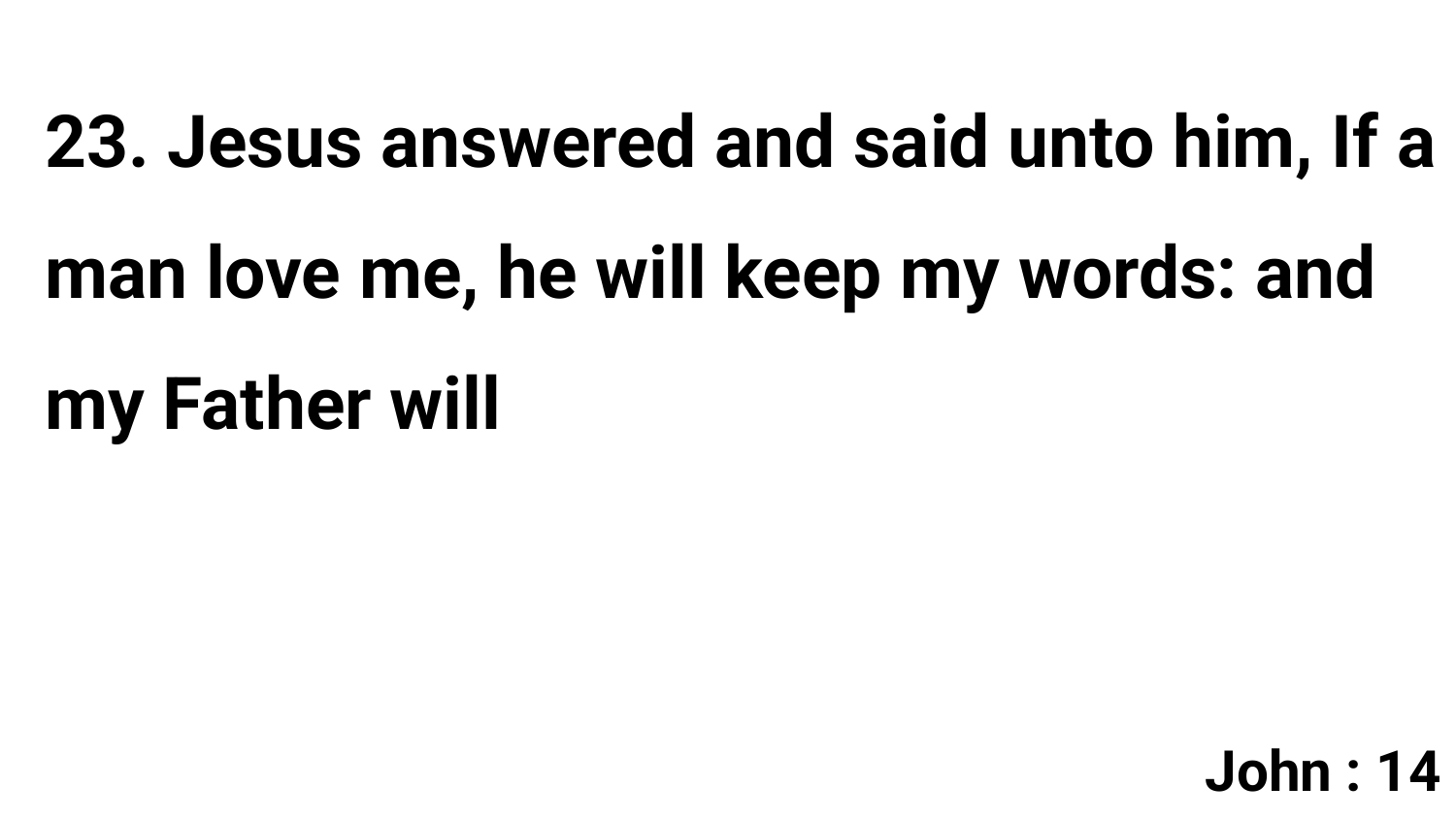

23. Jesus answered and said unto him, If a man love me, he will keep my words: and my Father will
John : 14